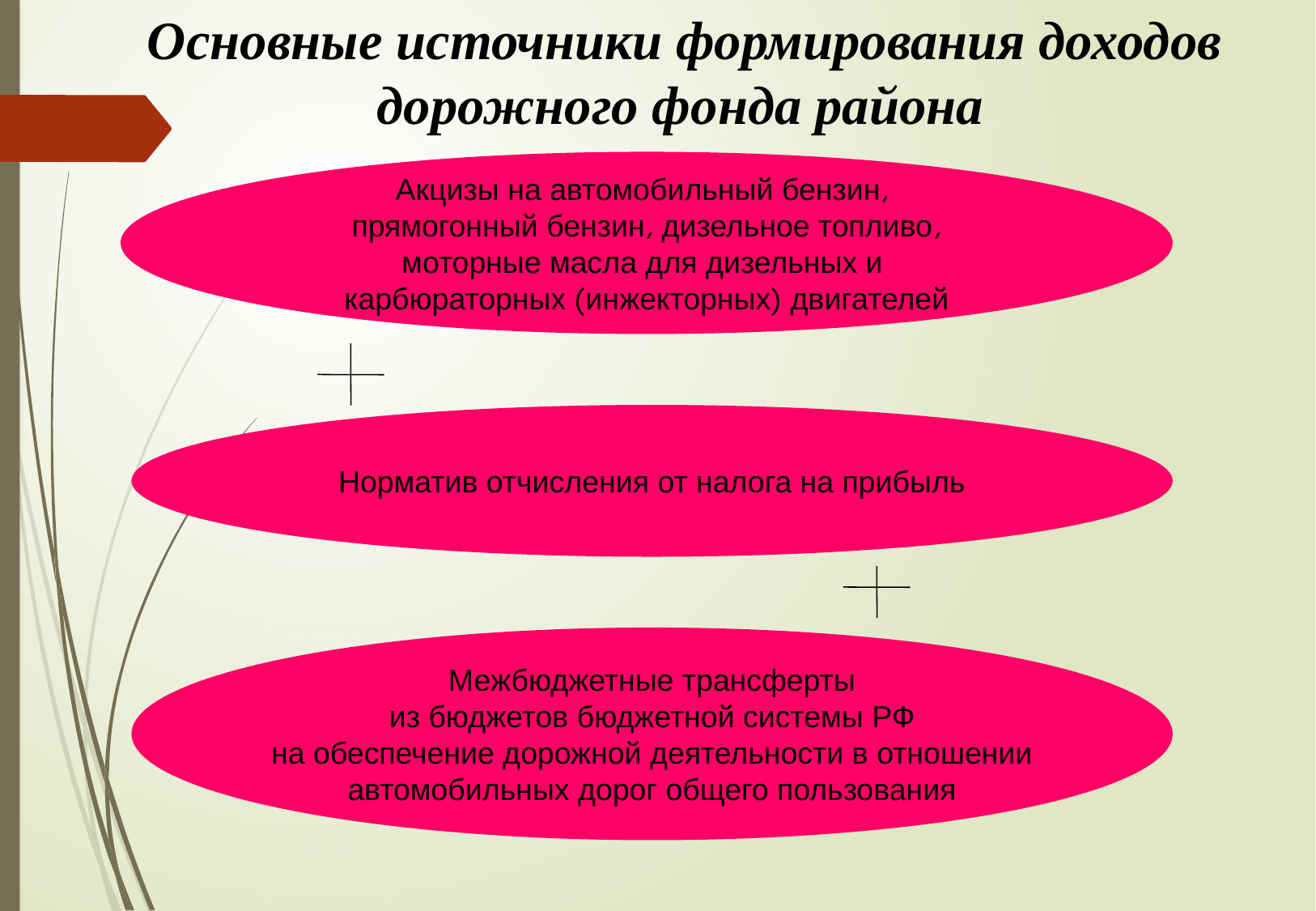

Основные источники формирования доходов дорожного фонда района
Акцизы на автомобильный бензин,
прямогонный бензин, дизельное топливо,
моторные масла для дизельных и
карбюраторных (инжекторных) двигателей

Норматив отчисления от налога на прибыль

Межбюджетные трансферты
из бюджетов бюджетной системы РФ
на обеспечение дорожной деятельности в отношении
автомобильных дорог общего пользования